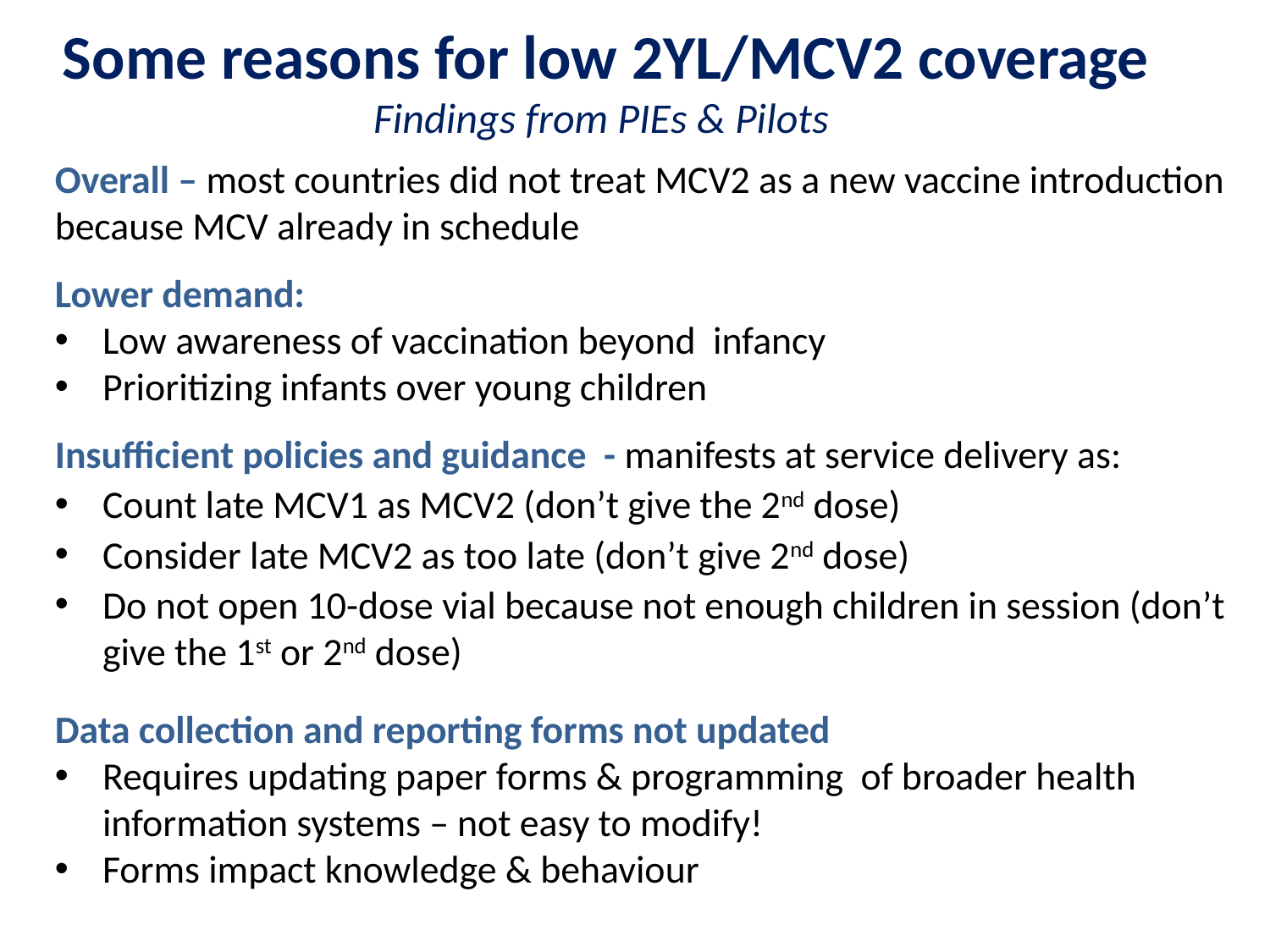

Some reasons for low 2YL/MCV2 coverage
Findings from PIEs & Pilots
Overall – most countries did not treat MCV2 as a new vaccine introduction because MCV already in schedule
Lower demand:
Low awareness of vaccination beyond  infancy
Prioritizing infants over young children
Insufficient policies and guidance  - manifests at service delivery as:
Count late MCV1 as MCV2 (don’t give the 2nd dose)
Consider late MCV2 as too late (don’t give 2nd dose)
Do not open 10-dose vial because not enough children in session (don’t give the 1st or 2nd dose)
Data collection and reporting forms not updated
Requires updating paper forms & programming  of broader health information systems – not easy to modify!
Forms impact knowledge & behaviour